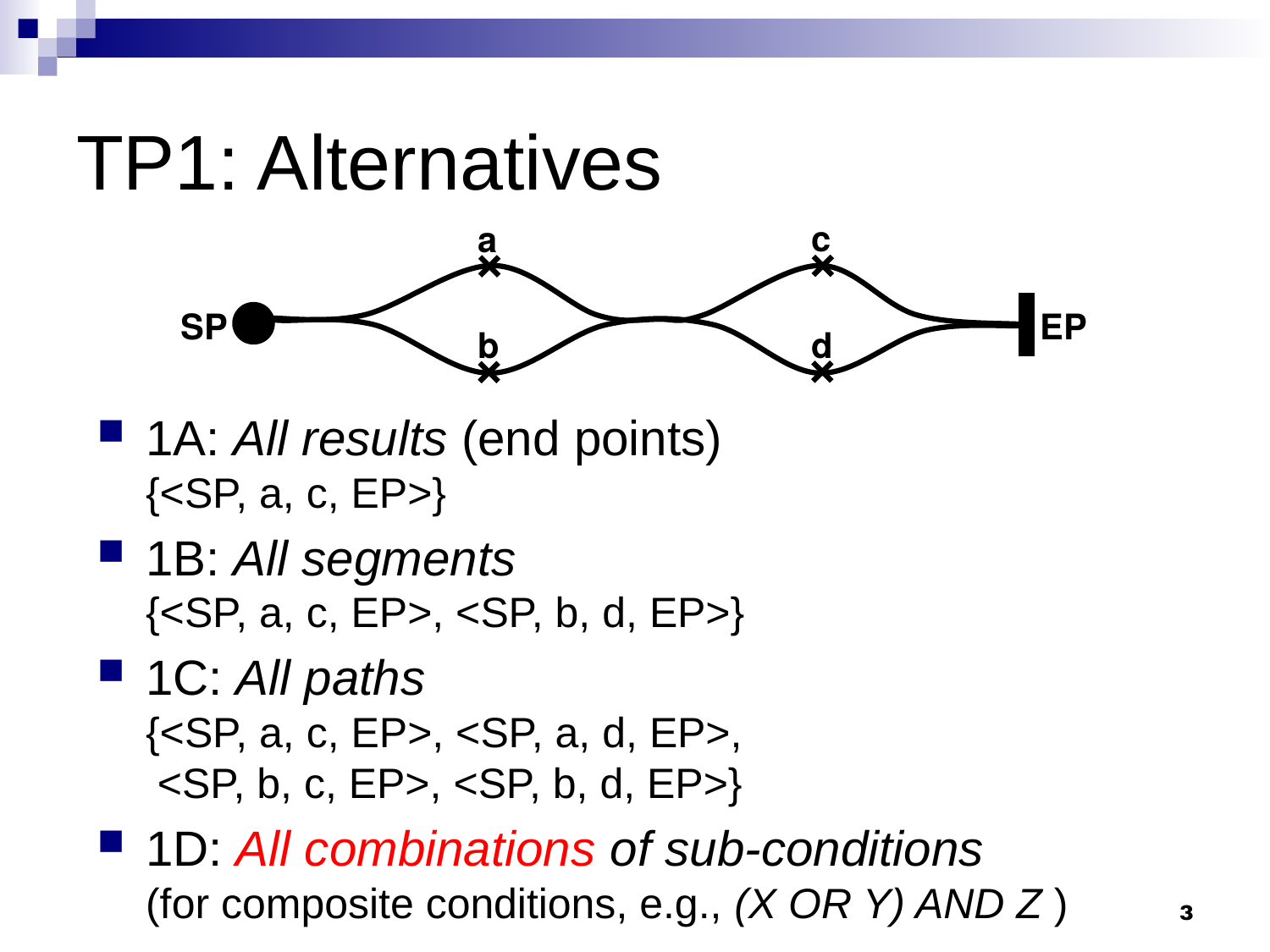

# TP1: Alternatives
c
a

SP
EP

d
b

1A: All results (end points)
{<SP, a, c, EP>}
1B: All segments
{<SP, a, c, EP>, <SP, b, d, EP>}
1C: All paths
{<SP, a, c, EP>, <SP, a, d, EP>,
 <SP, b, c, EP>, <SP, b, d, EP>}
1D: All combinations of sub-conditions
(for composite conditions, e.g., (X OR Y) AND Z )
3